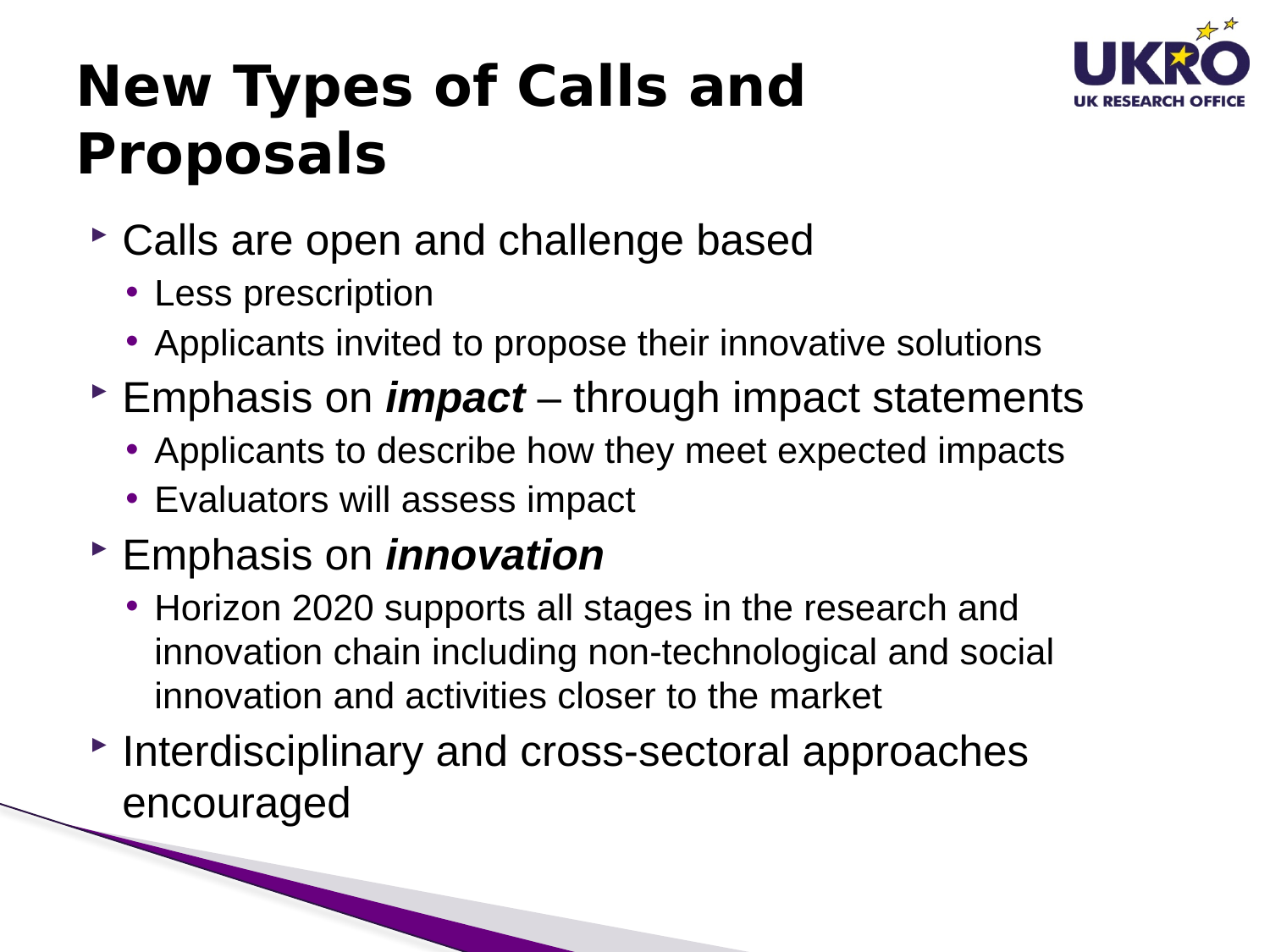

# New Types of Calls and Proposals
Calls are open and challenge based
Less prescription
Applicants invited to propose their innovative solutions
Emphasis on impact – through impact statements
Applicants to describe how they meet expected impacts
Evaluators will assess impact
Emphasis on innovation
Horizon 2020 supports all stages in the research and innovation chain including non-technological and social innovation and activities closer to the market
Interdisciplinary and cross-sectoral approaches encouraged